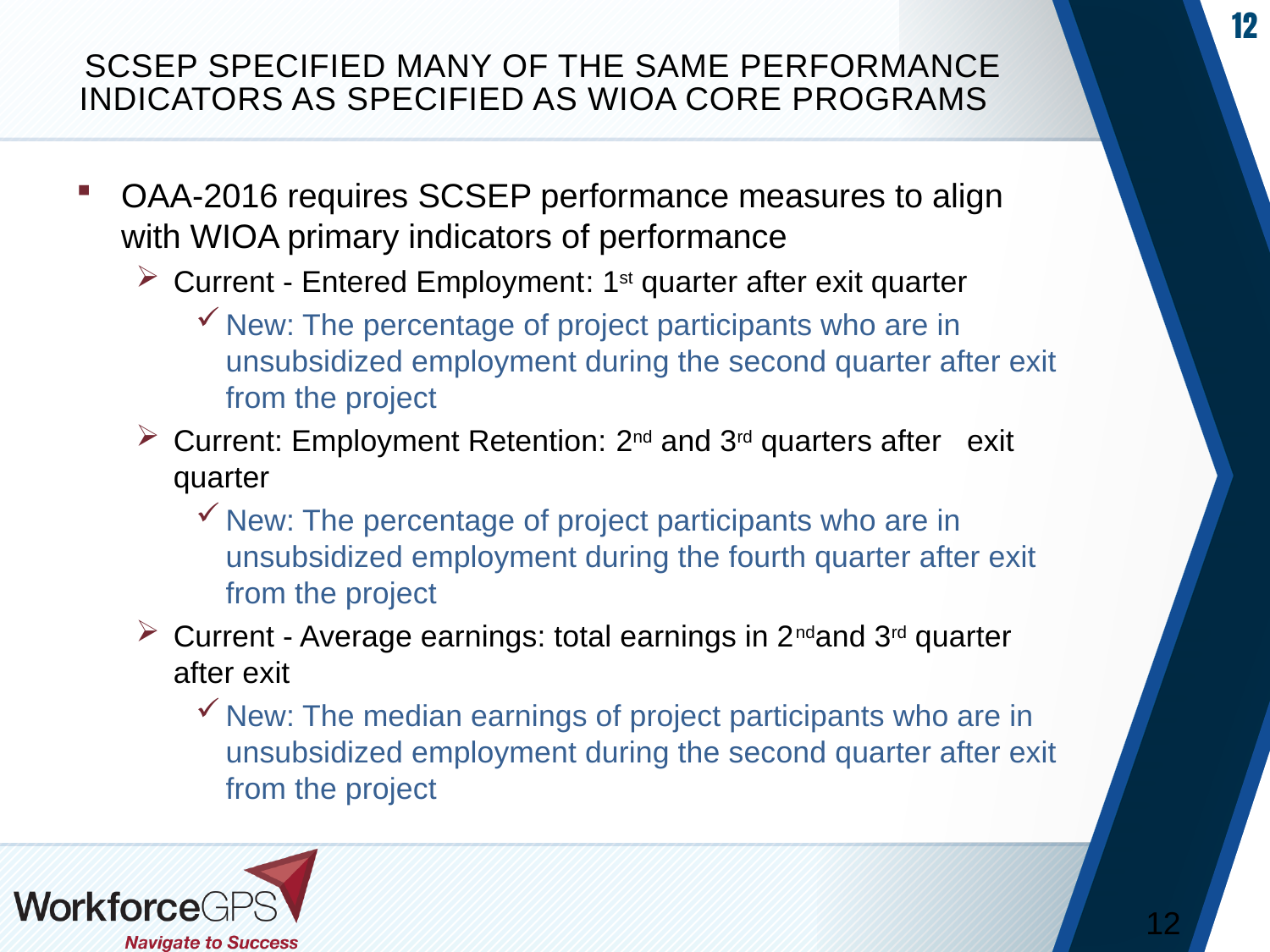

# SCSEP Specified Many Of The Same Performance Indicators as Specified As WIOA Core Programs
OAA-2016 requires SCSEP performance measures to align with WIOA primary indicators of performance
Current - Entered Employment: 1st quarter after exit quarter
New: The percentage of project participants who are in unsubsidized employment during the second quarter after exit from the project
Current: Employment Retention: 2nd and 3rd quarters after   exit quarter
New: The percentage of project participants who are in unsubsidized employment during the fourth quarter after exit from the project
Current - Average earnings: total earnings in 2ndand 3rd quarter after exit
New: The median earnings of project participants who are in unsubsidized employment during the second quarter after exit from the project

12